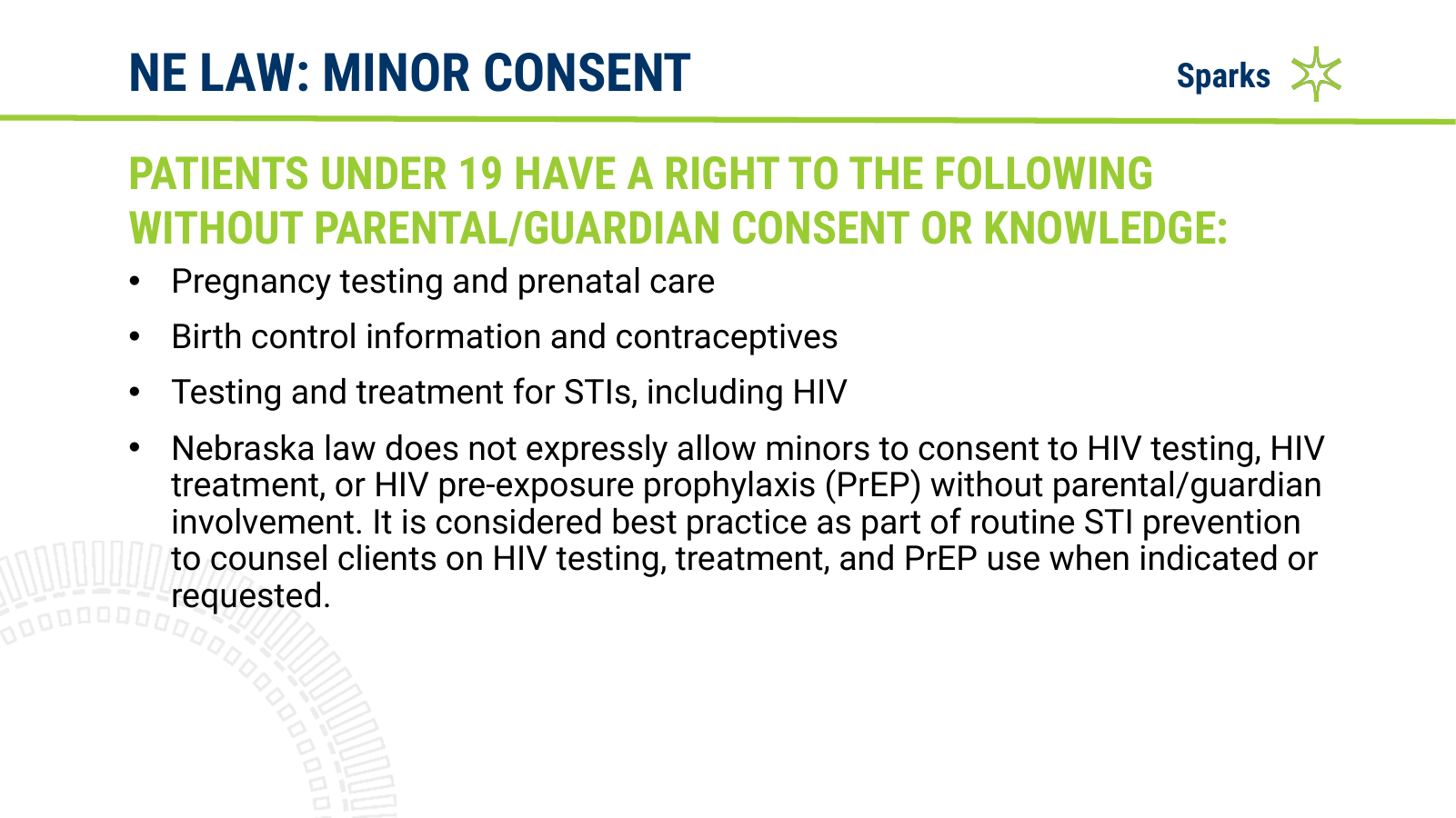

# Ne Law: Minor Consent
PATIENTS UNDER 19 HAVE A RIGHT TO THE FOLLOWING WITHOUT PARENTAL/GUARDIAN CONSENT OR KNOWLEDGE:
Pregnancy testing and prenatal care
Birth control information and contraceptives
Testing and treatment for STIs, including HIV
Nebraska law does not expressly allow minors to consent to HIV testing, HIV treatment, or HIV pre-exposure prophylaxis (PrEP) without parental/guardian involvement. It is considered best practice as part of routine STI prevention to counsel clients on HIV testing, treatment, and PrEP use when indicated or requested.